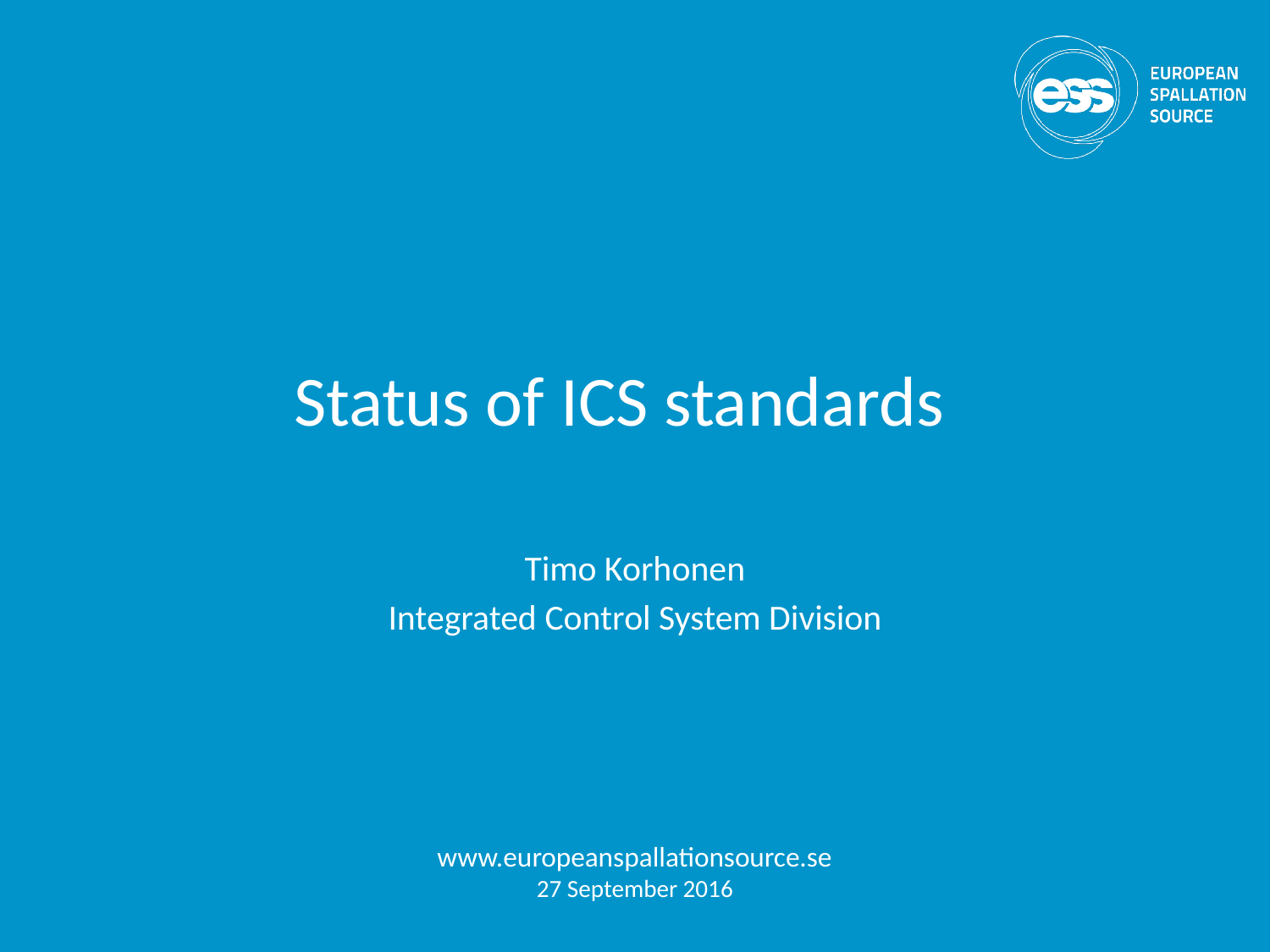

# Status of ICS standards
Timo Korhonen
Integrated Control System Division
www.europeanspallationsource.se
27 September 2016